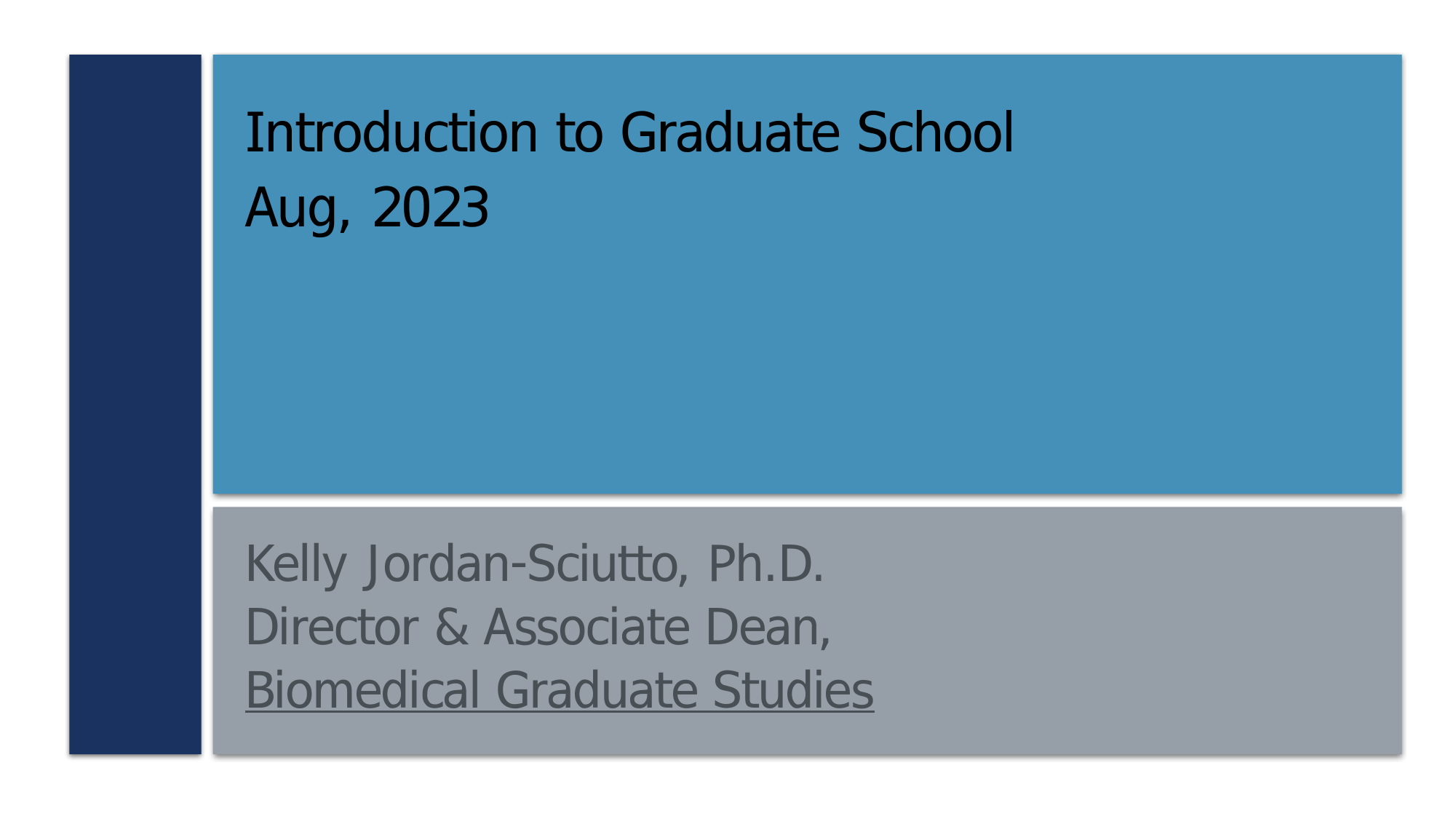

Introduction to Graduate School
Aug, 2023

Kelly Jordan-Sciutto, Ph.D.
Director & Associate Dean,
Biomedical Graduate Studies